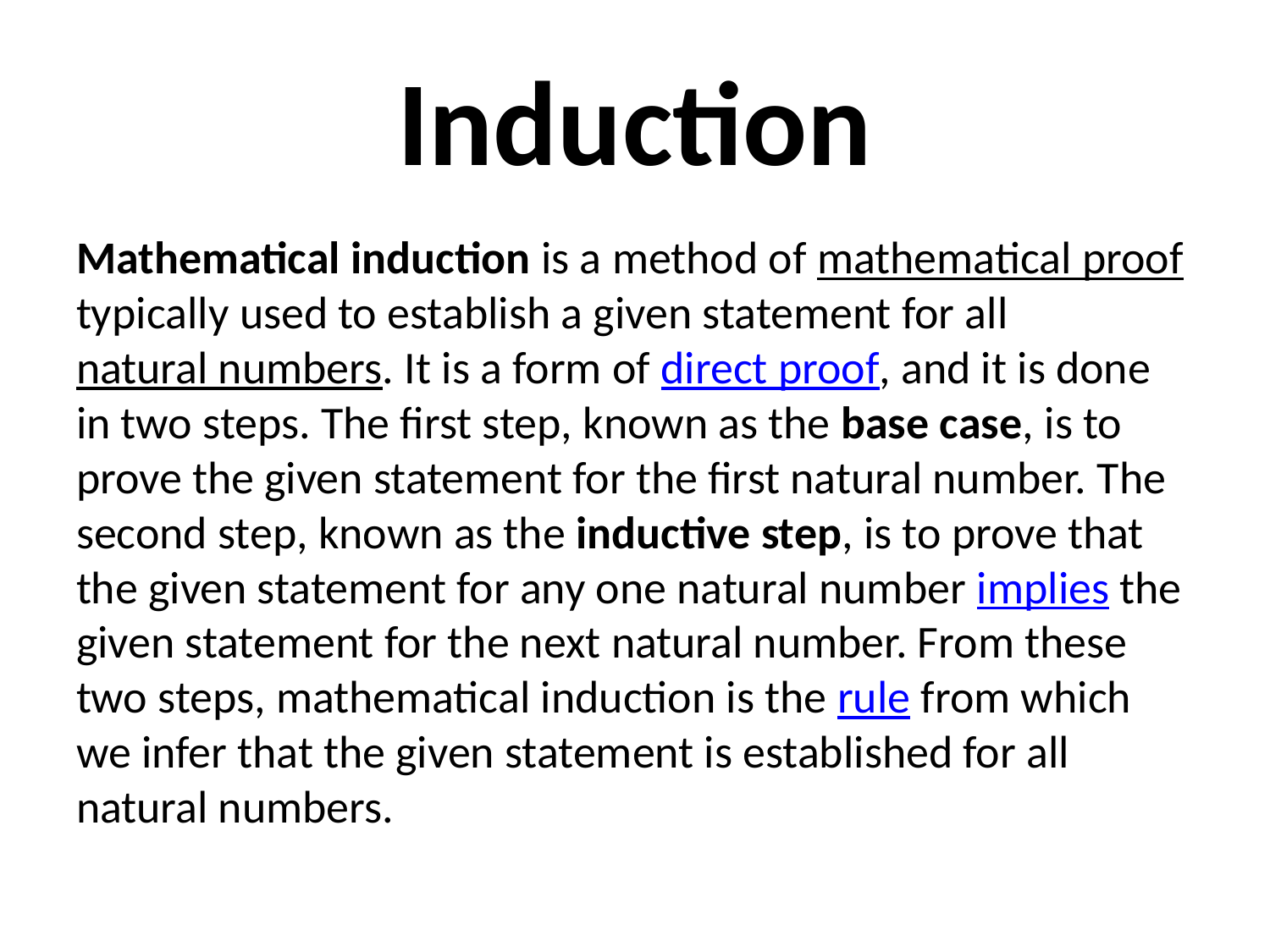

# Induction
Mathematical induction is a method of mathematical proof typically used to establish a given statement for all natural numbers. It is a form of direct proof, and it is done in two steps. The first step, known as the base case, is to prove the given statement for the first natural number. The second step, known as the inductive step, is to prove that the given statement for any one natural number implies the given statement for the next natural number. From these two steps, mathematical induction is the rule from which we infer that the given statement is established for all natural numbers.